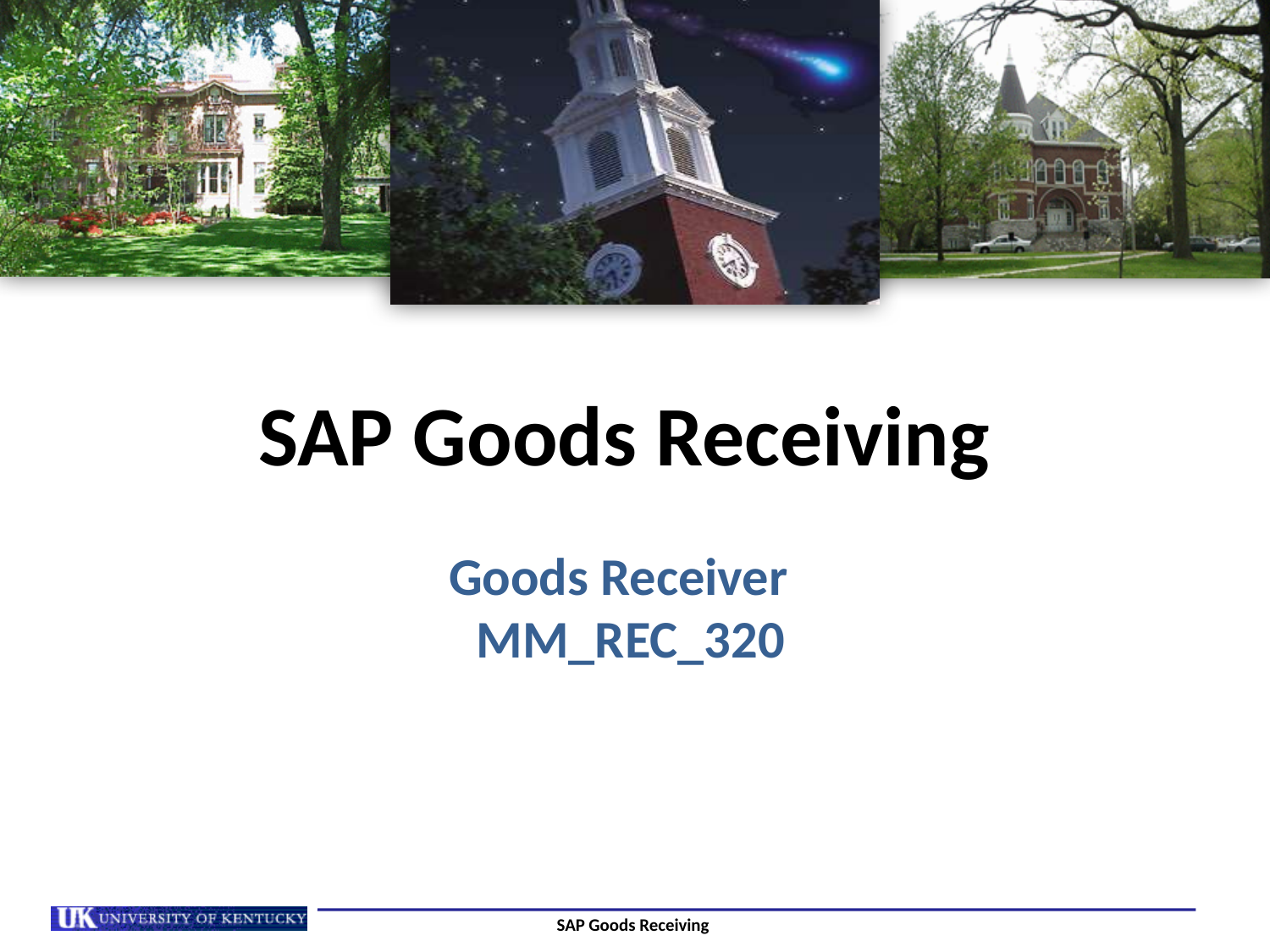

# SAP Goods Receiving Goods Receiver MM_REC_320
SAP Goods Receiving